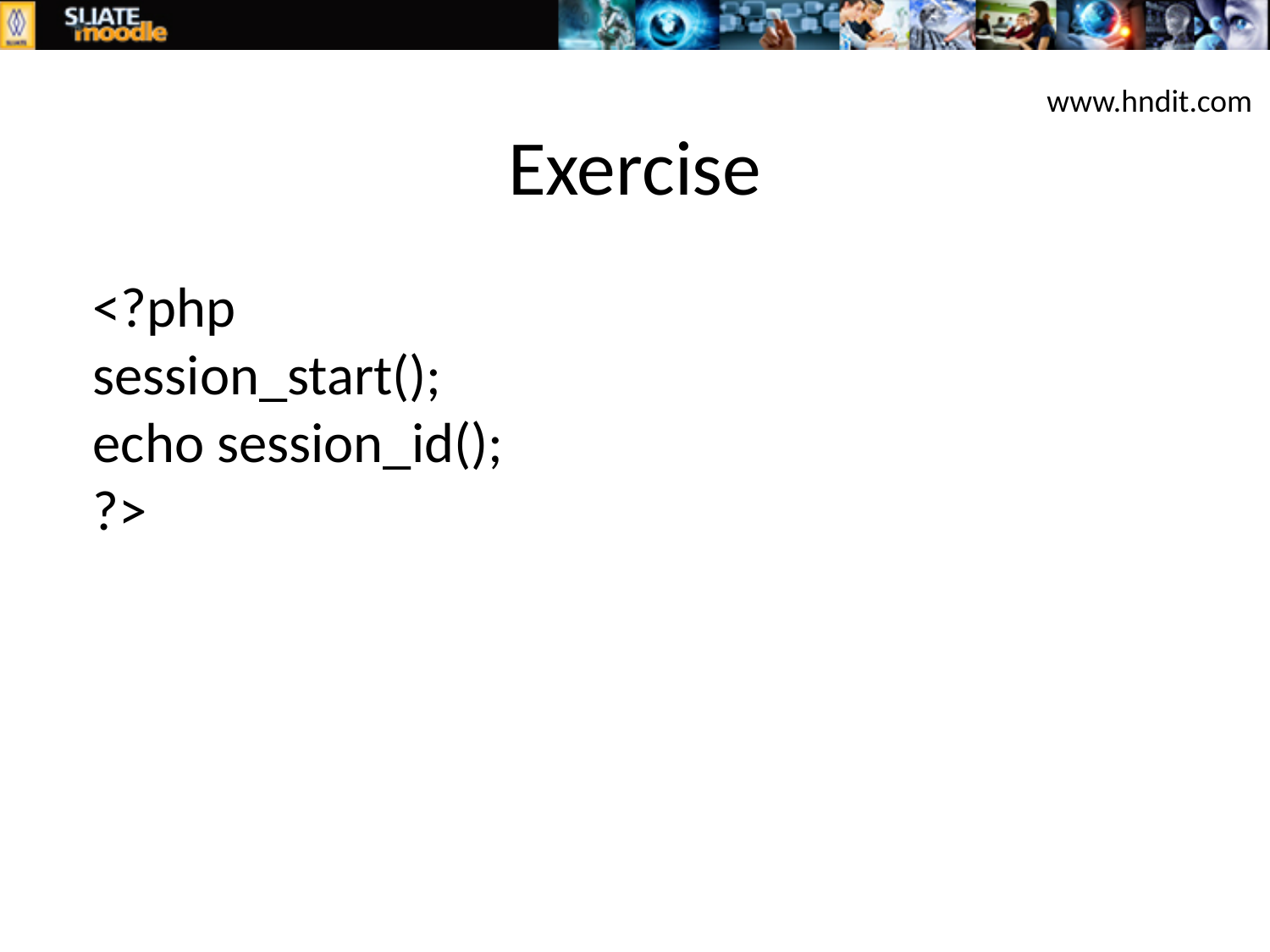

www.hndit.com
# Exercise
<?php
session_start();
echo session_id();
?>